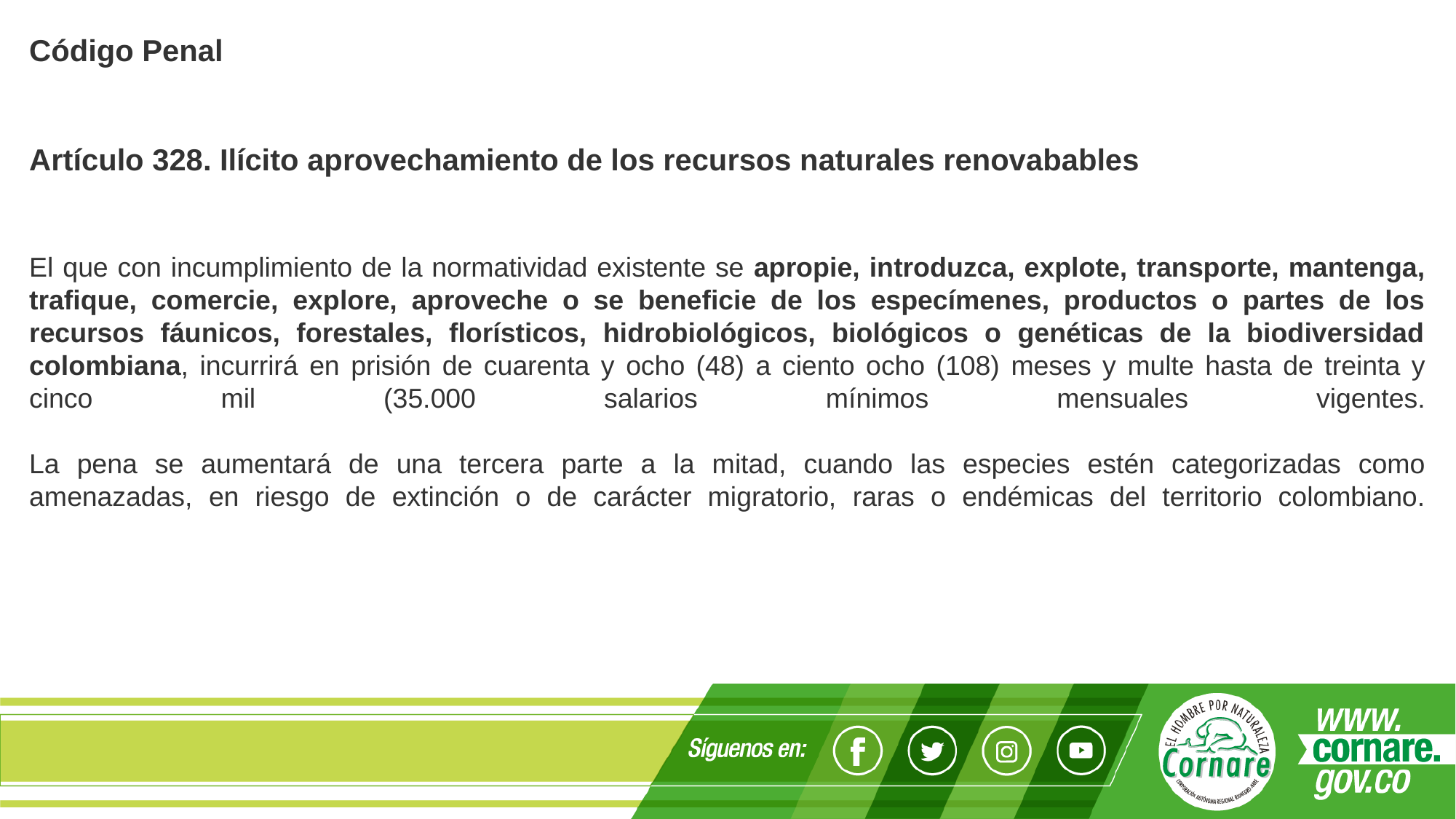

Código Penal

Artículo 328. Ilícito aprovechamiento de los recursos naturales renovabables

El que con incumplimiento de la normatividad existente se apropie, introduzca, explote, transporte, mantenga, trafique, comercie, explore, aproveche o se beneficie de los especímenes, productos o partes de los recursos fáunicos, forestales, florísticos, hidrobiológicos, biológicos o genéticas de la biodiversidad colombiana, incurrirá en prisión de cuarenta y ocho (48) a ciento ocho (108) meses y multe hasta de treinta y cinco mil (35.000 salarios mínimos mensuales vigentes.
La pena se aumentará de una tercera parte a la mitad, cuando las especies estén categorizadas como amenazadas, en riesgo de extinción o de carácter migratorio, raras o endémicas del territorio colombiano.